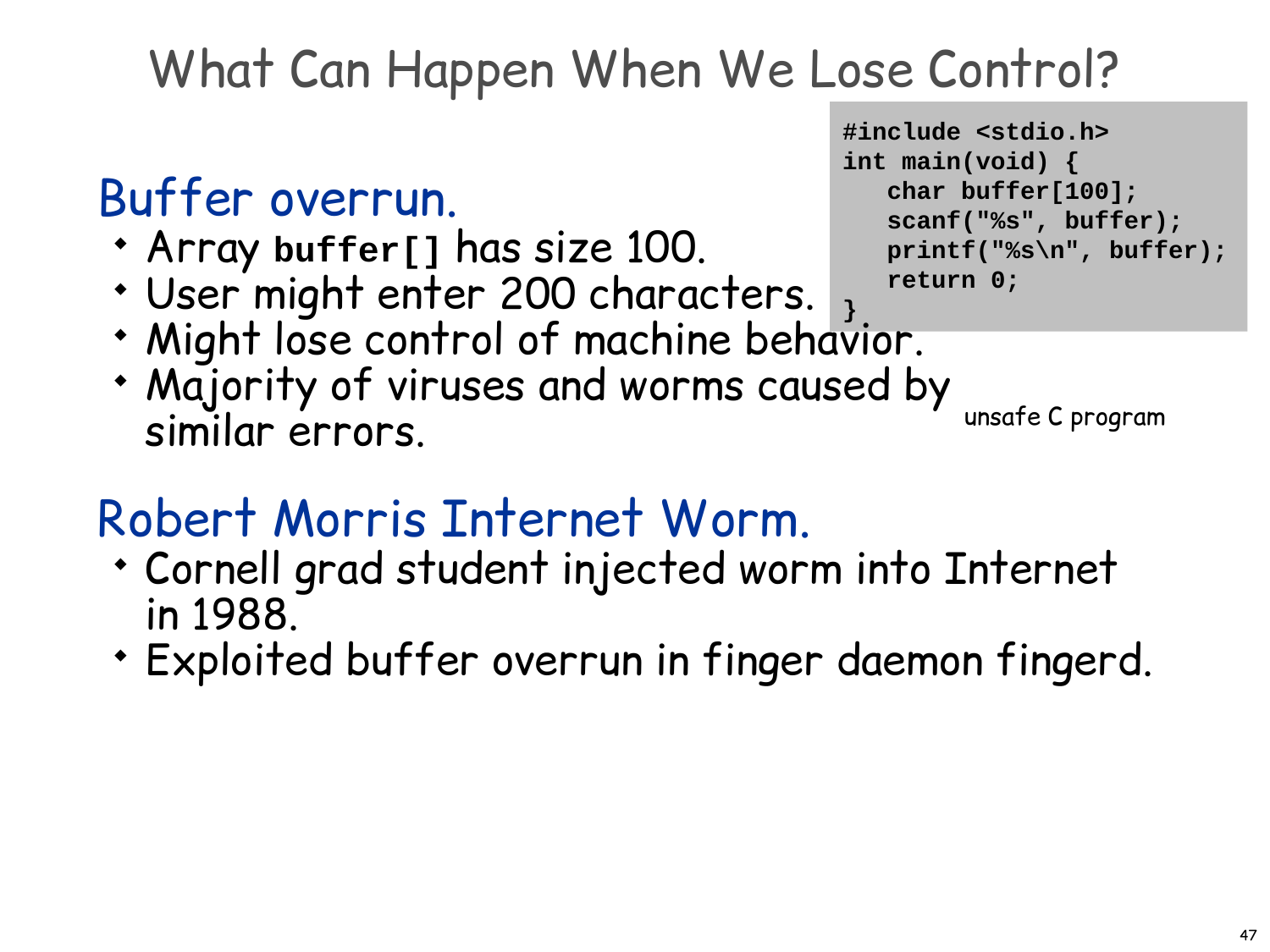

# What Can Happen When We Lose Control?
#include <stdio.h>
int main(void) {
   char buffer[100];
   scanf("%s", buffer);
   printf("%s\n", buffer);
   return 0;
}

Buffer overrun.
Array buffer[] has size 100.
User might enter 200 characters.
Might lose control of machine behavior.
Majority of viruses and worms caused by
similar errors.

Robert Morris Internet Worm.
Cornell grad student injected worm into Internet in 1988.
Exploited buffer overrun in finger daemon fingerd.

unsafe C program
47